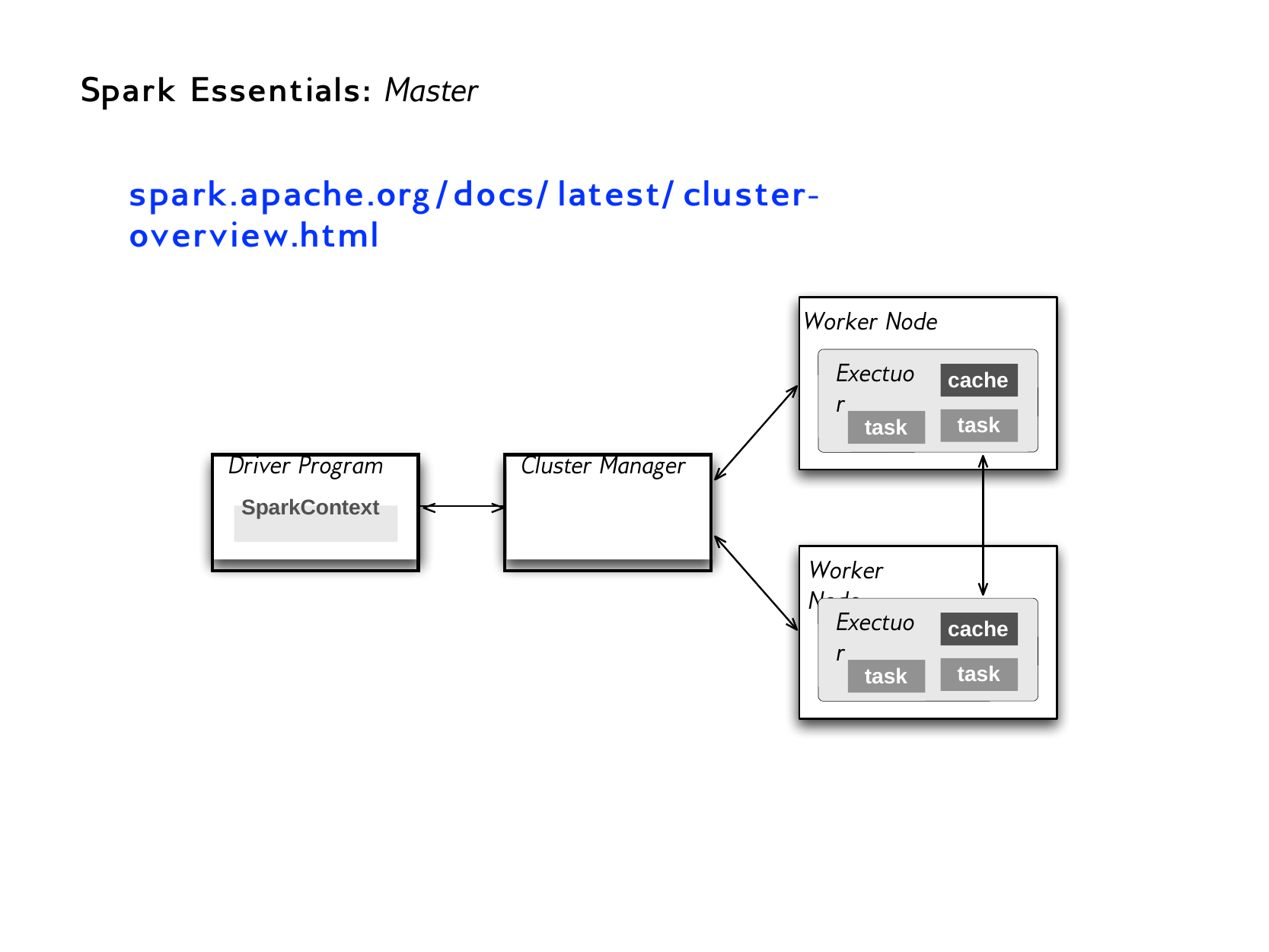

# Spark Essentials: Master
spark.apache.org/docs/latest/cluster- overview.html

Worker Node

Exectuor

cache

task
task

| Driver Program SparkContext |  | Cluster Manager |
| --- | --- | --- |
|  |  |  |

Worker Node

Exectuor

cache

task
task